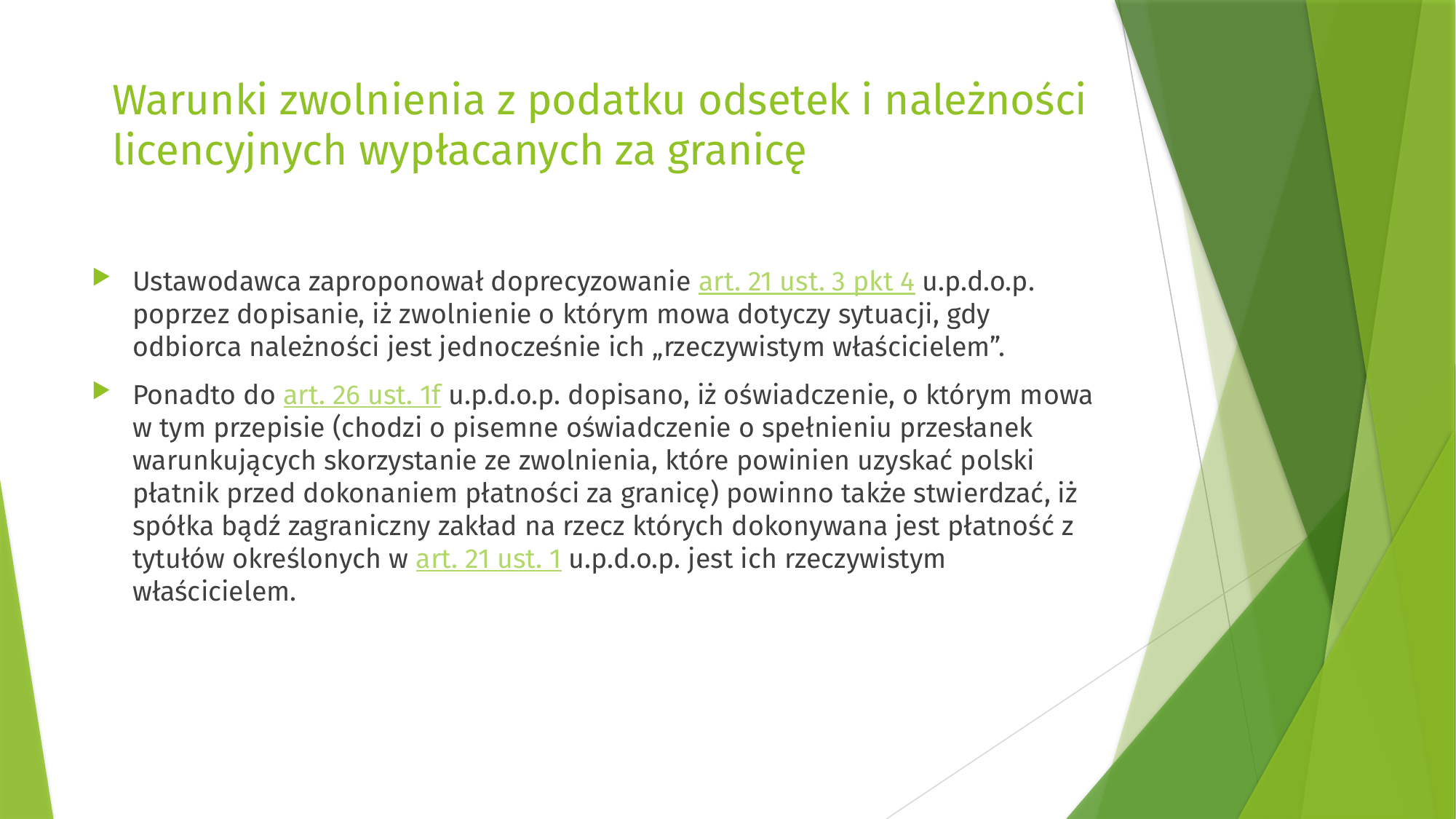

# Warunki zwolnienia z podatku odsetek i należności licencyjnych wypłacanych za granicę
Ustawodawca zaproponował doprecyzowanie art. 21 ust. 3 pkt 4 u.p.d.o.p. poprzez dopisanie, iż zwolnienie o którym mowa dotyczy sytuacji, gdy odbiorca należności jest jednocześnie ich „rzeczywistym właścicielem”.
Ponadto do art. 26 ust. 1f u.p.d.o.p. dopisano, iż oświadczenie, o którym mowa w tym przepisie (chodzi o pisemne oświadczenie o spełnieniu przesłanek warunkujących skorzystanie ze zwolnienia, które powinien uzyskać polski płatnik przed dokonaniem płatności za granicę) powinno także stwierdzać, iż spółka bądź zagraniczny zakład na rzecz których dokonywana jest płatność z tytułów określonych w art. 21 ust. 1 u.p.d.o.p. jest ich rzeczywistym właścicielem.